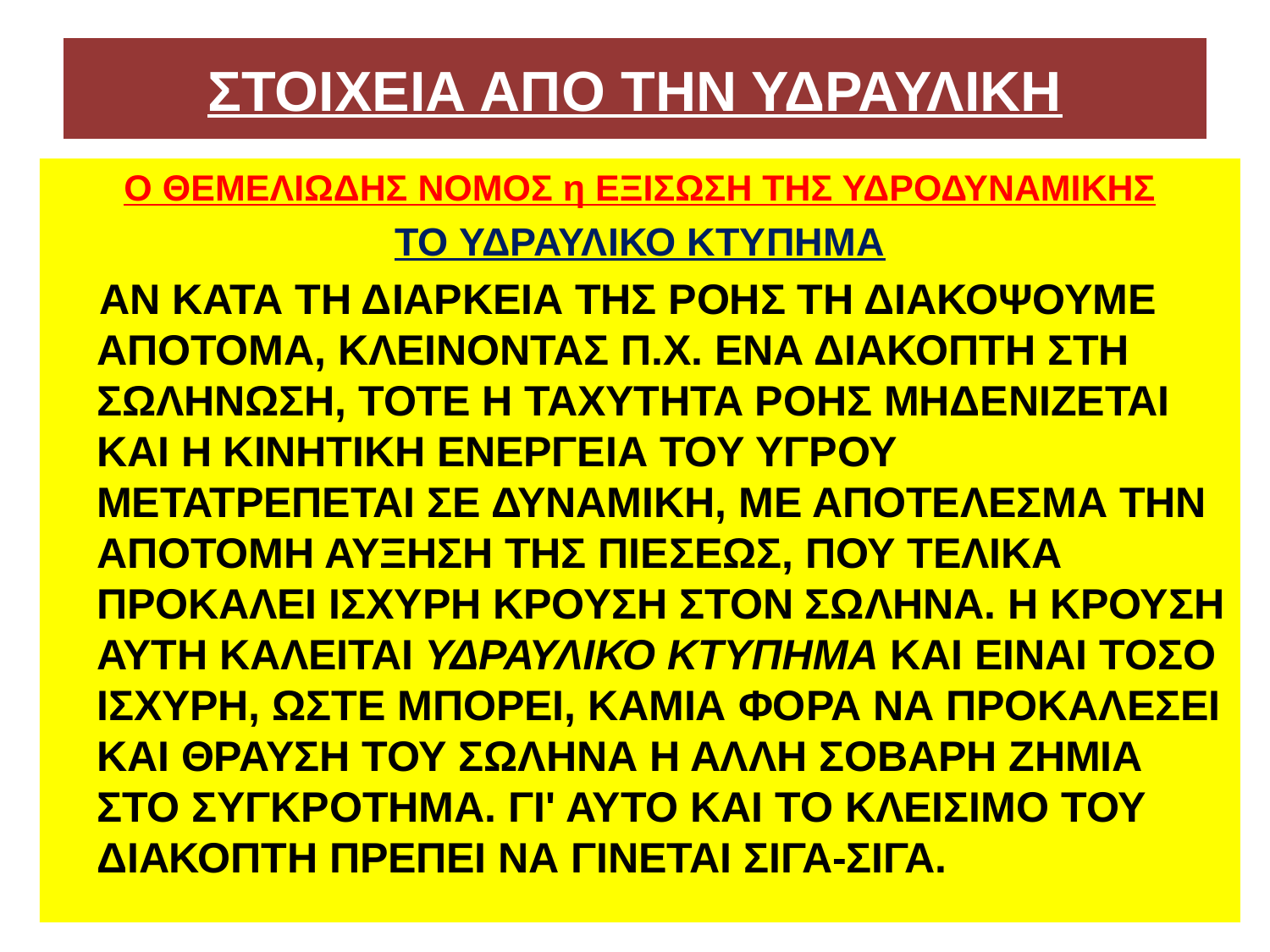

# ΣΤΟΙΧΕΙΑ ΑΠΟ ΤΗΝ ΥΔΡΑΥΛΙΚΗ
Ο ΘΕΜΕΛΙΩΔΗΣ ΝΟΜΟΣ η ΕΞΙΣΩΣΗ ΤΗΣ ΥΔΡΟΔΥΝΑΜΙΚΗΣ
ΤΟ ΥΔΡΑΥΛΙΚΟ ΚΤΥΠΗΜΑ
    ΑΝ ΚΑΤΑ ΤΗ ΔΙΑΡΚΕΙΑ ΤΗΣ ΡΟΗΣ ΤΗ ΔΙΑΚΟΨΟΥΜΕ ΑΠΟΤΟΜΑ, ΚΛΕΙΝΟΝΤΑΣ Π.Χ. ΕΝΑ ΔΙΑΚΟΠΤΗ ΣΤΗ ΣΩΛΗΝΩΣΗ, ΤΟΤΕ Η ΤΑΧΥΤΗΤΑ ΡΟΗΣ ΜΗΔΕΝΙΖΕΤΑΙ ΚΑΙ Η ΚΙΝΗΤΙΚΗ ΕΝΕΡΓΕΙΑ ΤΟΥ ΥΓΡΟΥ ΜΕΤΑΤΡΕΠΕΤΑΙ ΣΕ ΔΥΝΑΜΙΚΗ, ΜΕ ΑΠΟΤΕΛΕΣΜΑ ΤΗΝ ΑΠΟΤΟΜΗ ΑΥΞΗΣΗ ΤΗΣ ΠΙΕΣΕΩΣ, ΠΟΥ ΤΕΛΙΚΑ ΠΡΟΚΑΛΕΙ ΙΣΧΥΡΗ ΚΡΟΥΣΗ ΣΤΟΝ ΣΩΛΗΝΑ. Η ΚΡΟΥΣΗ ΑΥΤΗ ΚΑΛΕΙΤΑΙ ΥΔΡΑΥΛΙΚΟ ΚΤΥΠΗΜΑ ΚΑΙ ΕΙΝΑΙ ΤΟΣΟ ΙΣΧΥΡΗ, ΩΣΤΕ ΜΠΟΡΕΙ, ΚΑΜΙΑ ΦΟΡΑ ΝΑ ΠΡΟΚΑΛΕΣΕΙ ΚΑΙ ΘΡΑΥΣΗ ΤΟΥ ΣΩΛΗΝΑ Η ΑΛΛΗ ΣΟΒΑΡΗ ΖΗΜΙΑ ΣΤΟ ΣΥΓΚΡΟΤΗΜΑ. ΓΙ' ΑΥΤΟ ΚΑΙ ΤΟ ΚΛΕΙΣΙΜΟ ΤΟΥ ΔΙΑΚΟΠΤΗ ΠΡΕΠΕΙ ΝΑ ΓΙΝΕΤΑΙ ΣΙΓΑ-ΣΙΓΑ.